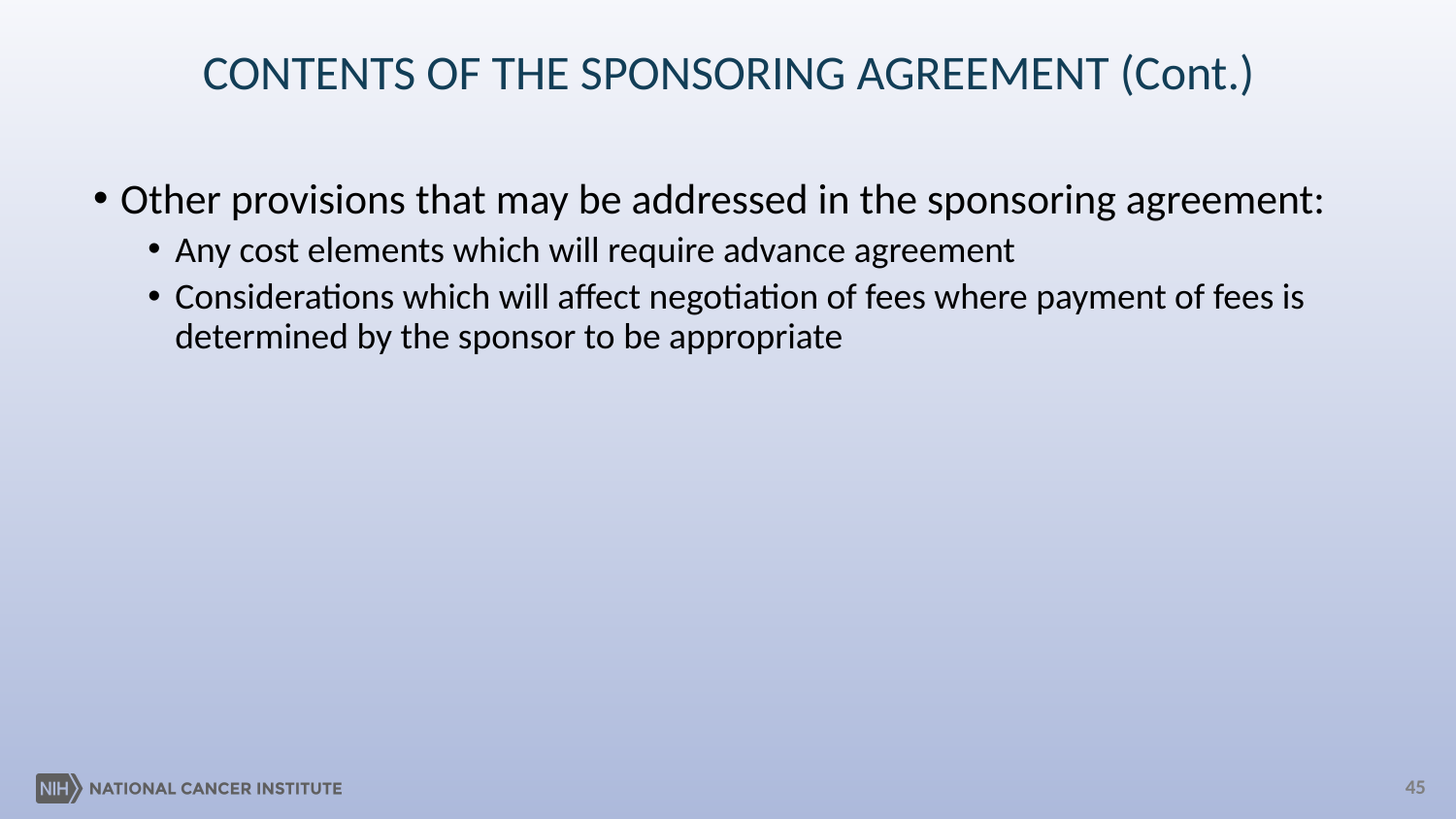

# CONTENTS OF THE SPONSORING AGREEMENT (Cont.)
Other provisions that may be addressed in the sponsoring agreement:
Any cost elements which will require advance agreement
Considerations which will affect negotiation of fees where payment of fees is determined by the sponsor to be appropriate